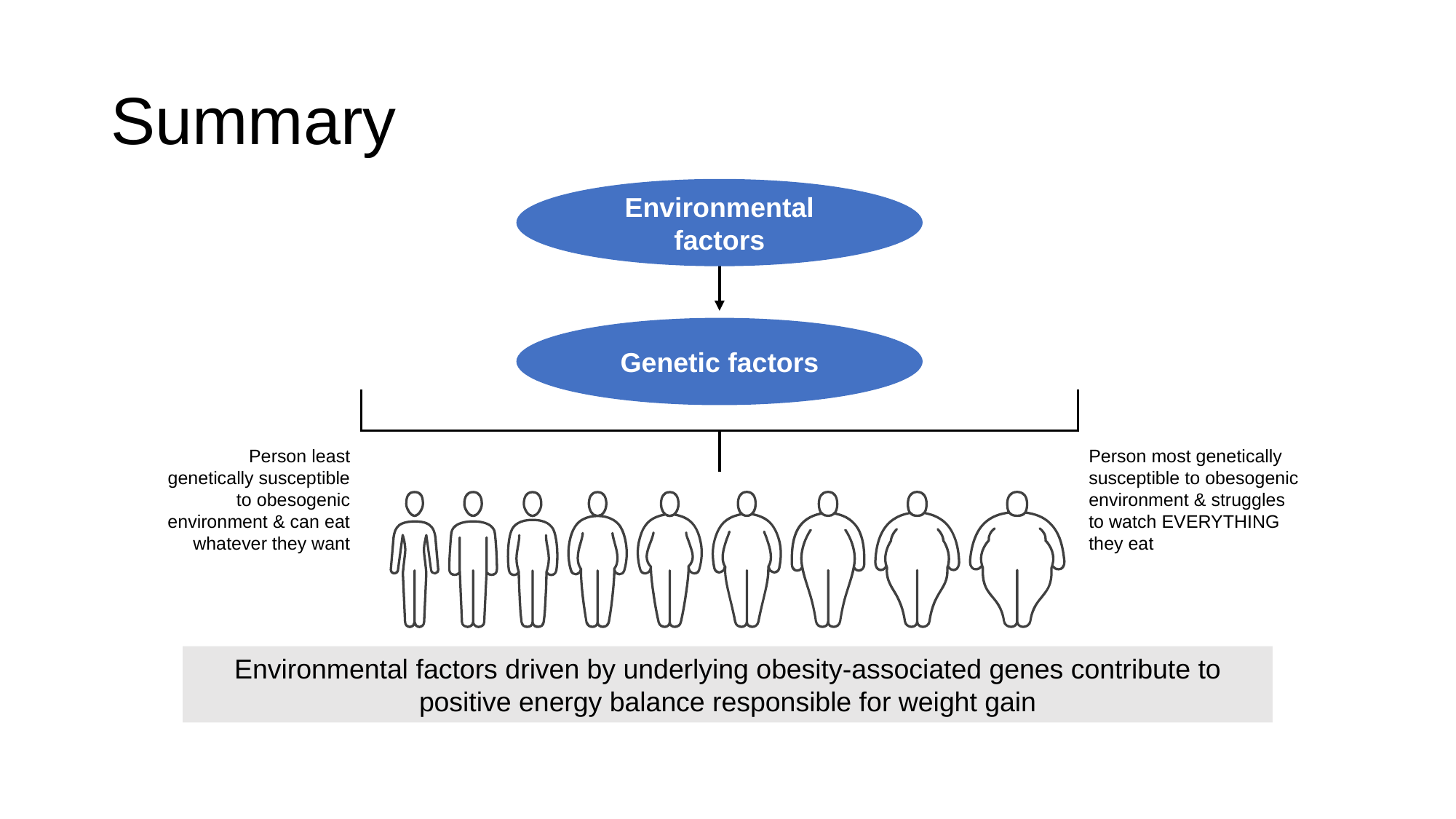

# Summary

Environmental factors
Genetic factors
Person least genetically susceptible to obesogenic environment & can eat whatever they want
Person most genetically susceptible to obesogenic environment & struggles to watch EVERYTHING they eat

Environmental factors driven by underlying obesity-associated genes contribute to positive energy balance responsible for weight gain